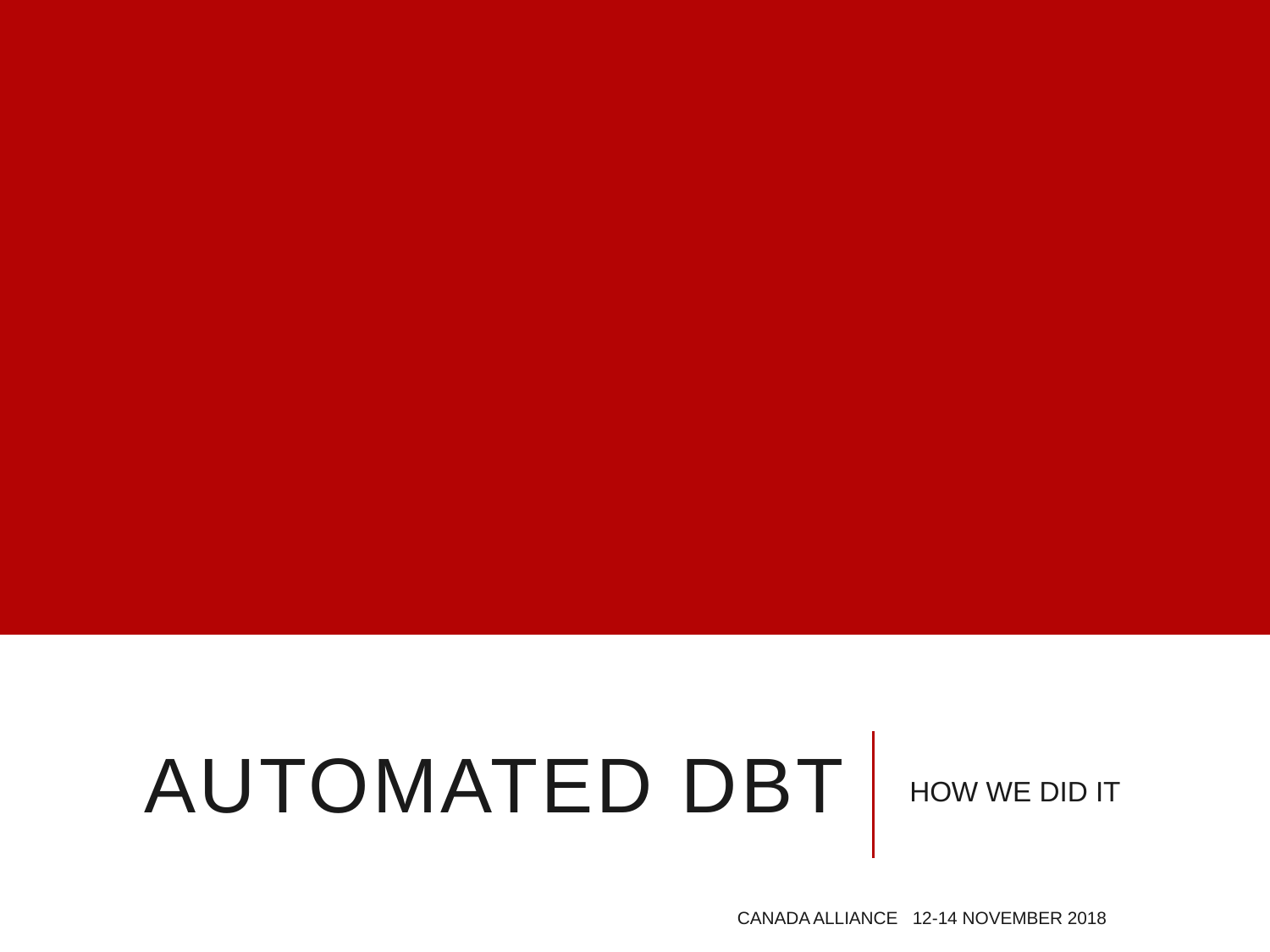

# AUTOMATED DBT
HOW WE DID IT
Canada Alliance   12-14 November 2018